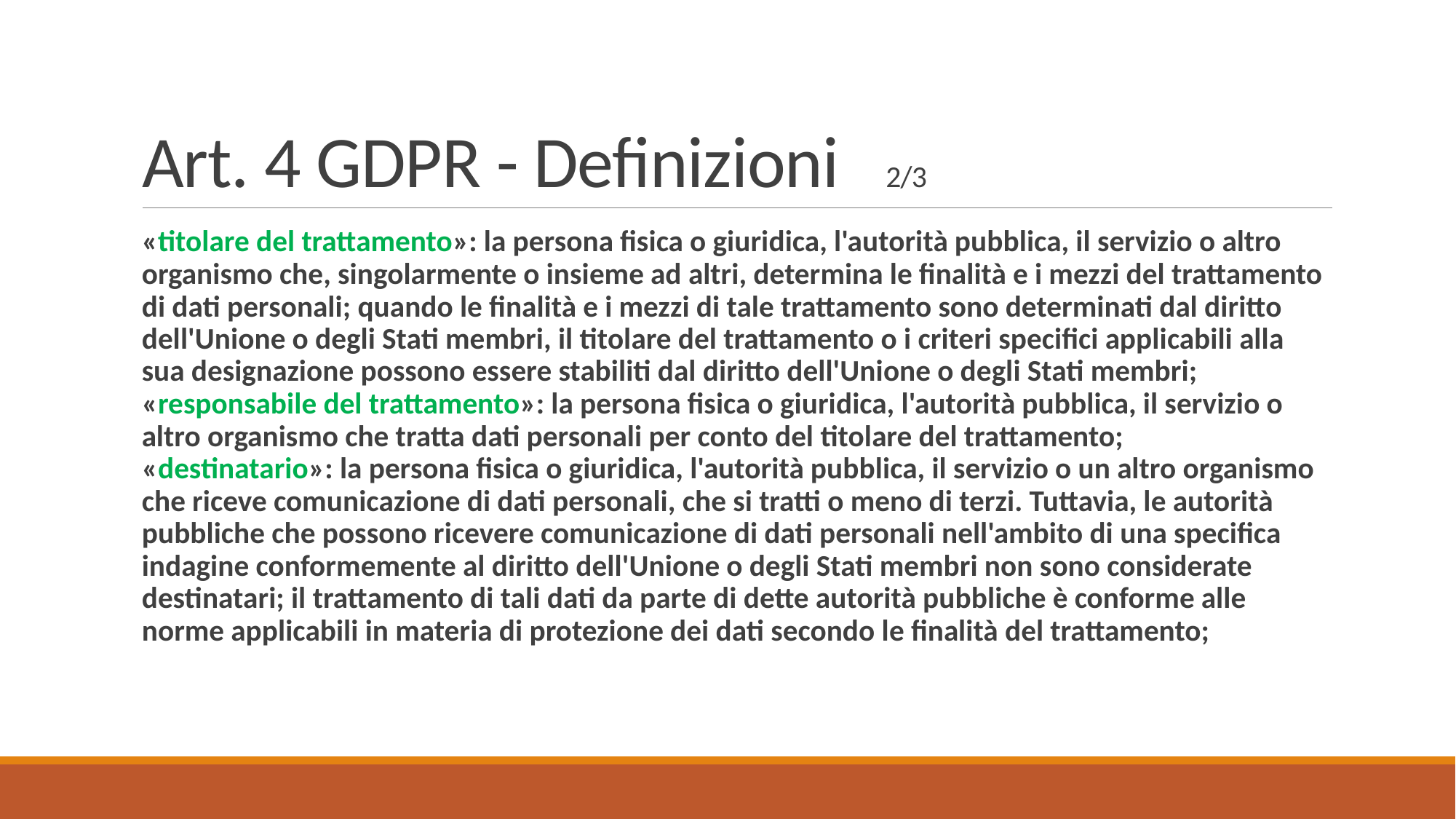

# Art. 4 GDPR - Definizioni   2/3
«titolare del trattamento»: la persona fisica o giuridica, l'autorità pubblica, il servizio o altro organismo che, singolarmente o insieme ad altri, determina le finalità e i mezzi del trattamento di dati personali; quando le finalità e i mezzi di tale trattamento sono determinati dal diritto dell'Unione o degli Stati membri, il titolare del trattamento o i criteri specifici applicabili alla sua designazione possono essere stabiliti dal diritto dell'Unione o degli Stati membri;
«responsabile del trattamento»: la persona fisica o giuridica, l'autorità pubblica, il servizio o altro organismo che tratta dati personali per conto del titolare del trattamento;
«destinatario»: la persona fisica o giuridica, l'autorità pubblica, il servizio o un altro organismo che riceve comunicazione di dati personali, che si tratti o meno di terzi. Tuttavia, le autorità pubbliche che possono ricevere comunicazione di dati personali nell'ambito di una specifica indagine conformemente al diritto dell'Unione o degli Stati membri non sono considerate destinatari; il trattamento di tali dati da parte di dette autorità pubbliche è conforme alle norme applicabili in materia di protezione dei dati secondo le finalità del trattamento;